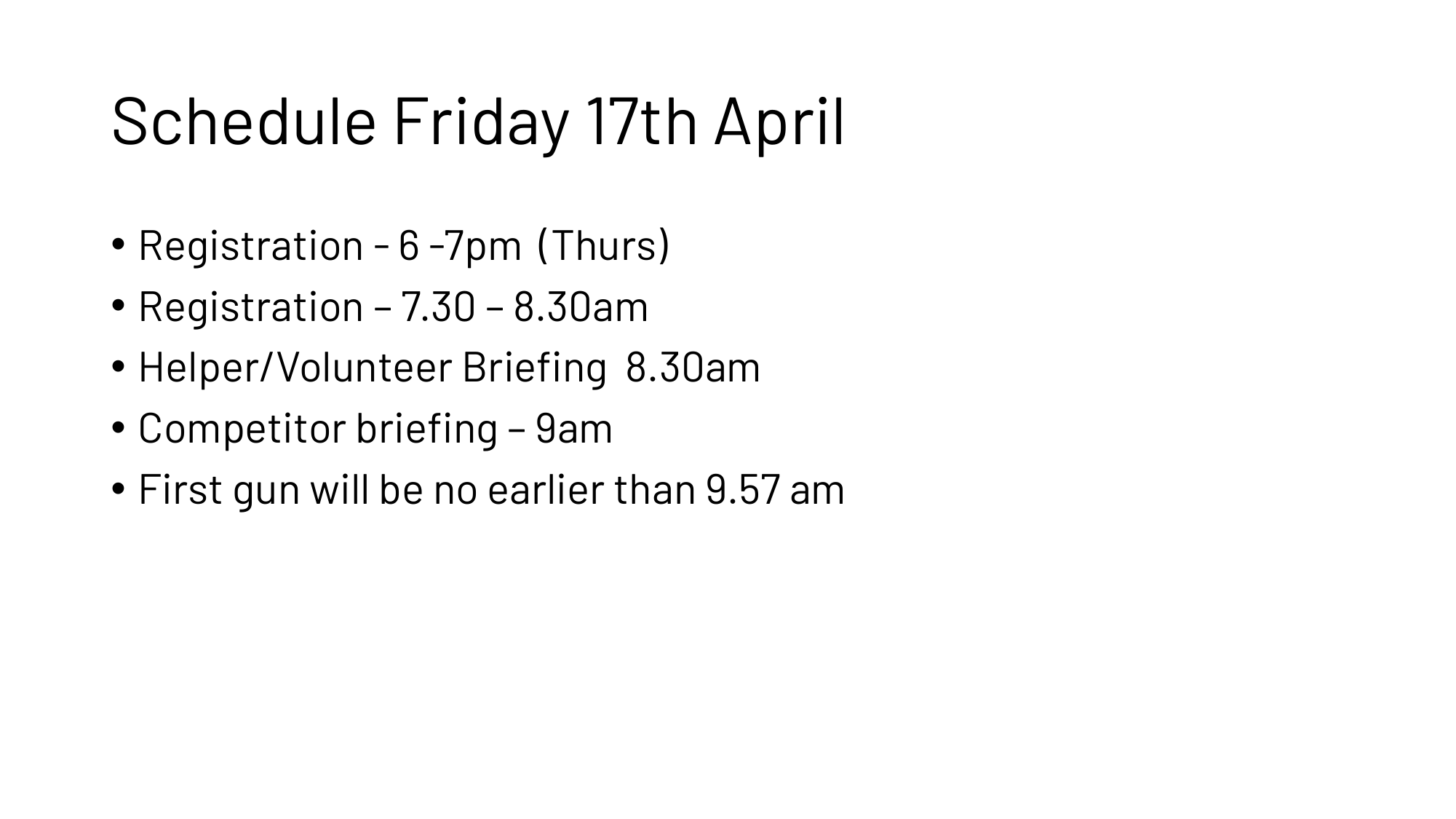

# Schedule Friday 17th April
Registration - 6 -7pm  (Thurs)
Registration – 7.30 – 8.30am
Helper/Volunteer Briefing  8.30am
Competitor briefing – 9am
First gun will be no earlier than 9.57 am